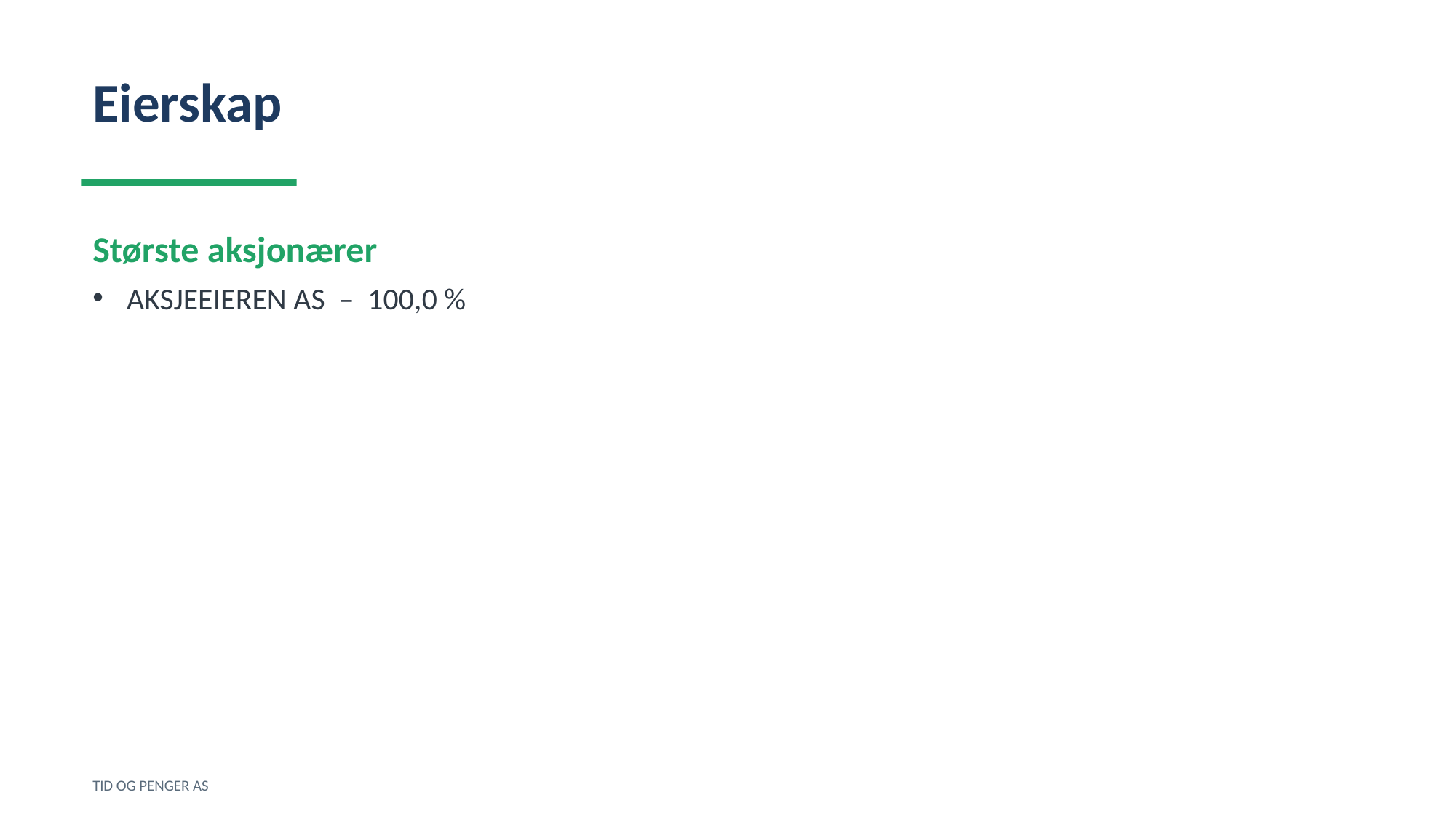

Eierskap

Største aksjonærer
AKSJEEIEREN AS  –  100,0 %
TID OG PENGER AS